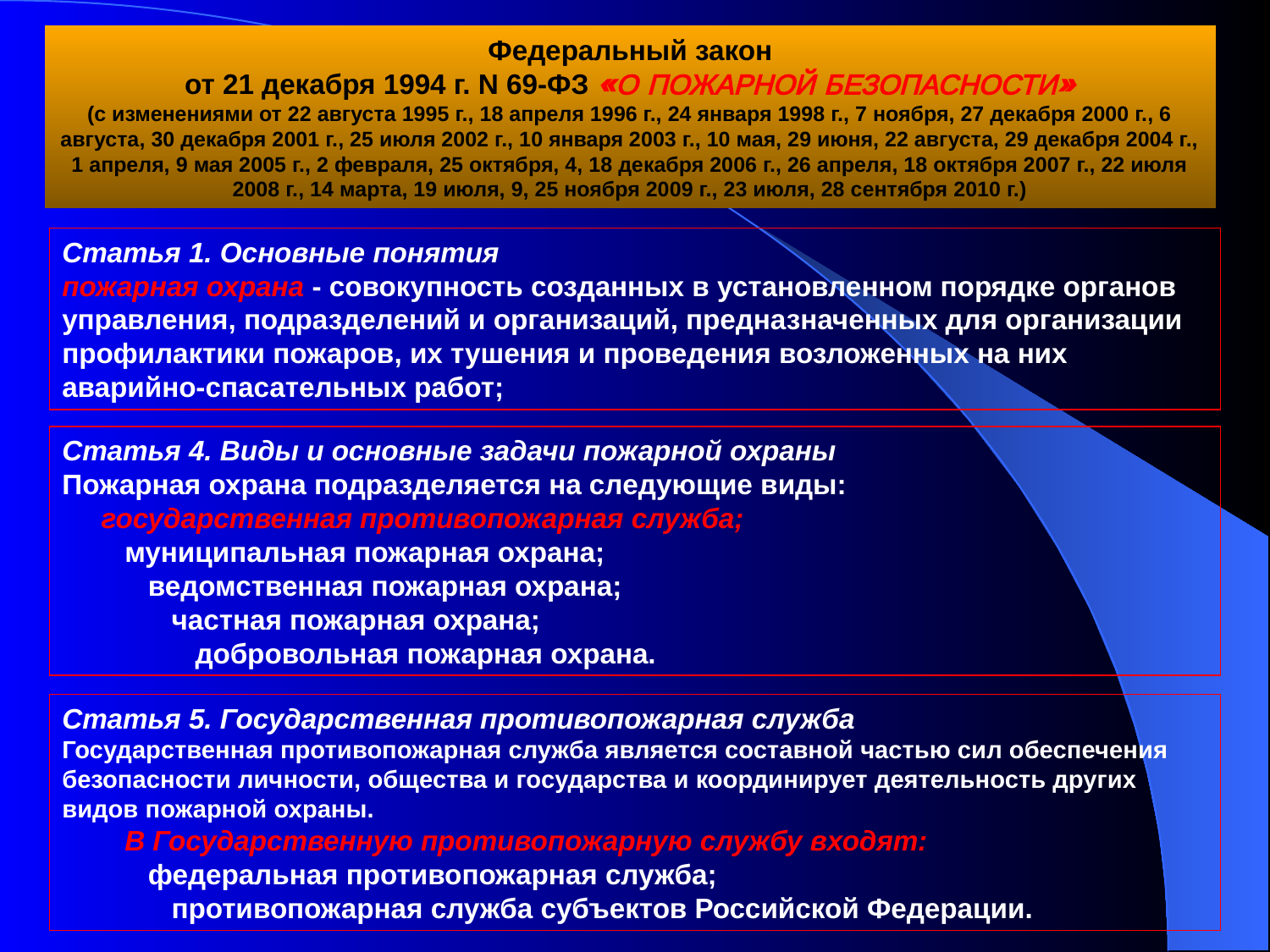

Федеральный закон
от 21 декабря 1994 г. N 69-ФЗ «О ПОЖАРНОЙ БЕЗОПАСНОСТИ»
(с изменениями от 22 августа 1995 г., 18 апреля 1996 г., 24 января 1998 г., 7 ноября, 27 декабря 2000 г., 6 августа, 30 декабря 2001 г., 25 июля 2002 г., 10 января 2003 г., 10 мая, 29 июня, 22 августа, 29 декабря 2004 г., 1 апреля, 9 мая 2005 г., 2 февраля, 25 октября, 4, 18 декабря 2006 г., 26 апреля, 18 октября 2007 г., 22 июля 2008 г., 14 марта, 19 июля, 9, 25 ноября 2009 г., 23 июля, 28 сентября 2010 г.)
Статья 1. Основные понятия
пожарная охрана - совокупность созданных в установленном порядке органов управления, подразделений и организаций, предназначенных для организации профилактики пожаров, их тушения и проведения возложенных на них аварийно-спасательных работ;
Статья 4. Виды и основные задачи пожарной охраны
Пожарная охрана подразделяется на следующие виды:
     государственная противопожарная служба;
        муниципальная пожарная охрана;
           ведомственная пожарная охрана;
              частная пожарная охрана;
                 добровольная пожарная охрана.
Статья 5. Государственная противопожарная служба
Государственная противопожарная служба является составной частью сил обеспечения безопасности личности, общества и государства и координирует деятельность других видов пожарной охраны.
        В Государственную противопожарную службу входят:
           федеральная противопожарная служба;
              противопожарная служба субъектов Российской Федерации.